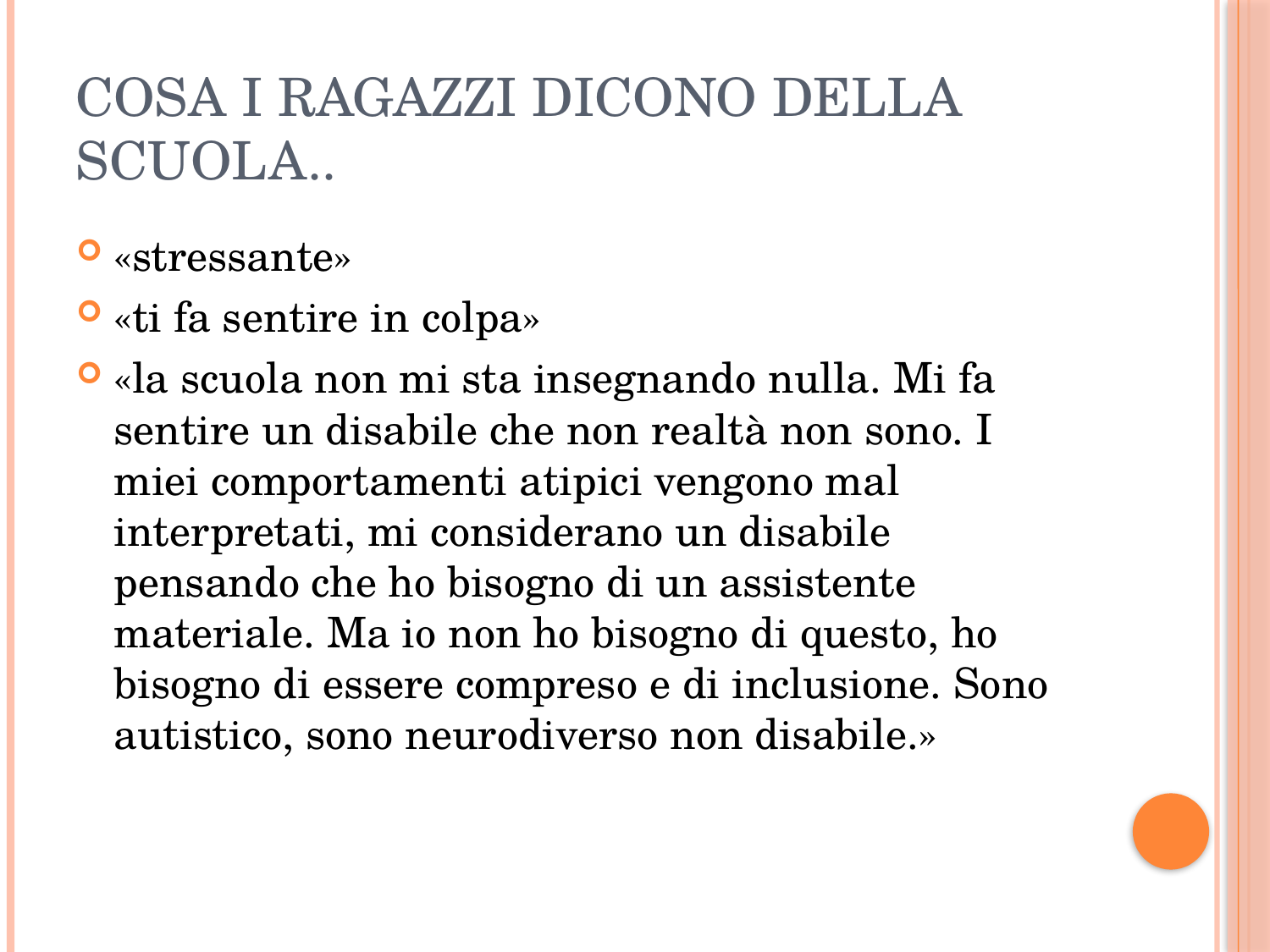

# Cosa i ragazzi dicono della scuola..
«stressante»
«ti fa sentire in colpa»
«la scuola non mi sta insegnando nulla. Mi fa sentire un disabile che non realtà non sono. I miei comportamenti atipici vengono mal interpretati, mi considerano un disabile pensando che ho bisogno di un assistente materiale. Ma io non ho bisogno di questo, ho bisogno di essere compreso e di inclusione. Sono autistico, sono neurodiverso non disabile.»